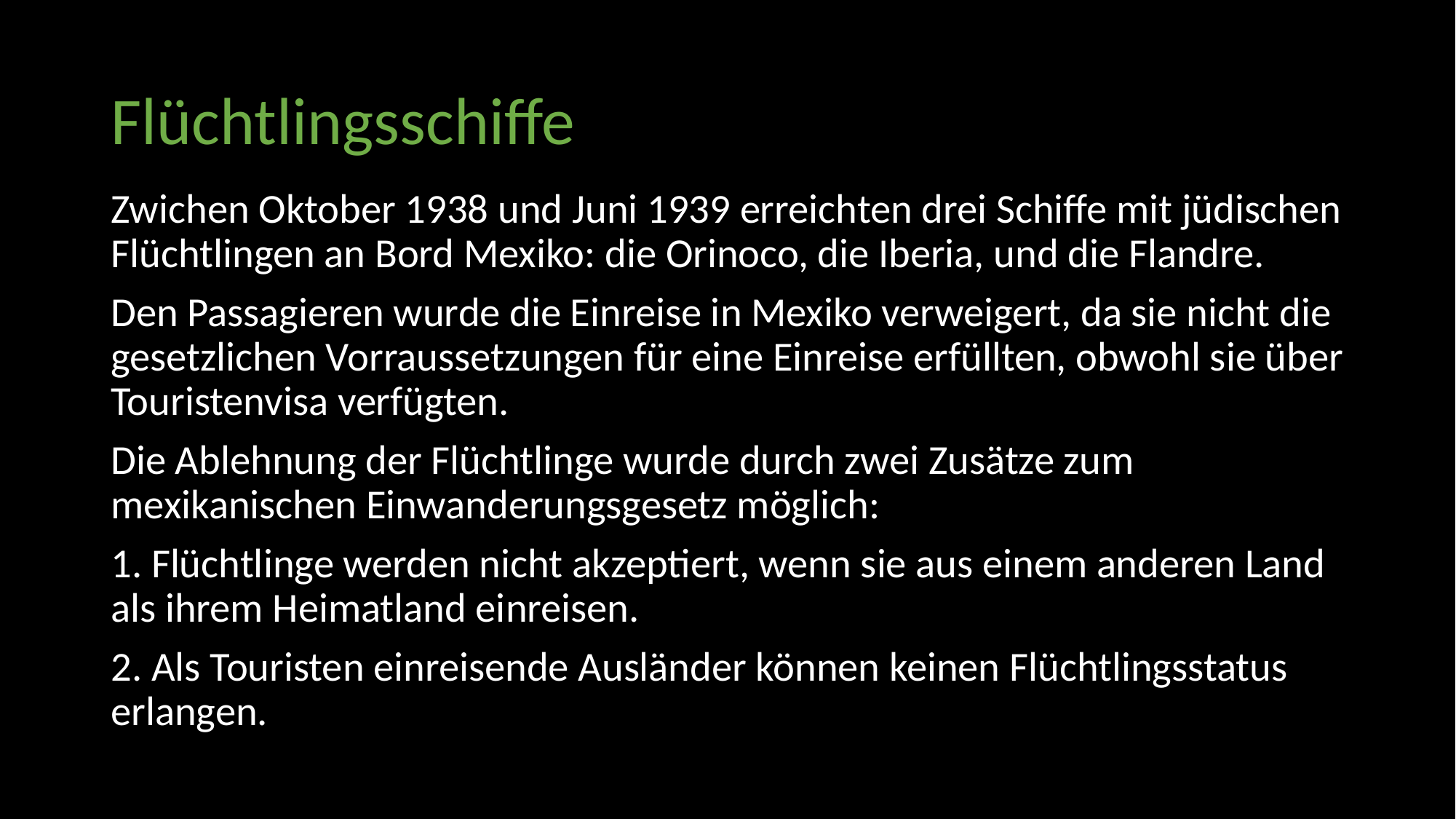

# Flüchtlingsschiffe
Zwichen Oktober 1938 und Juni 1939 erreichten drei Schiffe mit jüdischen Flüchtlingen an Bord Mexiko: die Orinoco, die Iberia, und die Flandre.
Den Passagieren wurde die Einreise in Mexiko verweigert, da sie nicht die gesetzlichen Vorraussetzungen für eine Einreise erfüllten, obwohl sie über Touristenvisa verfügten.
Die Ablehnung der Flüchtlinge wurde durch zwei Zusätze zum mexikanischen Einwanderungsgesetz möglich:
1. Flüchtlinge werden nicht akzeptiert, wenn sie aus einem anderen Land als ihrem Heimatland einreisen.
2. Als Touristen einreisende Ausländer können keinen Flüchtlingsstatus erlangen.